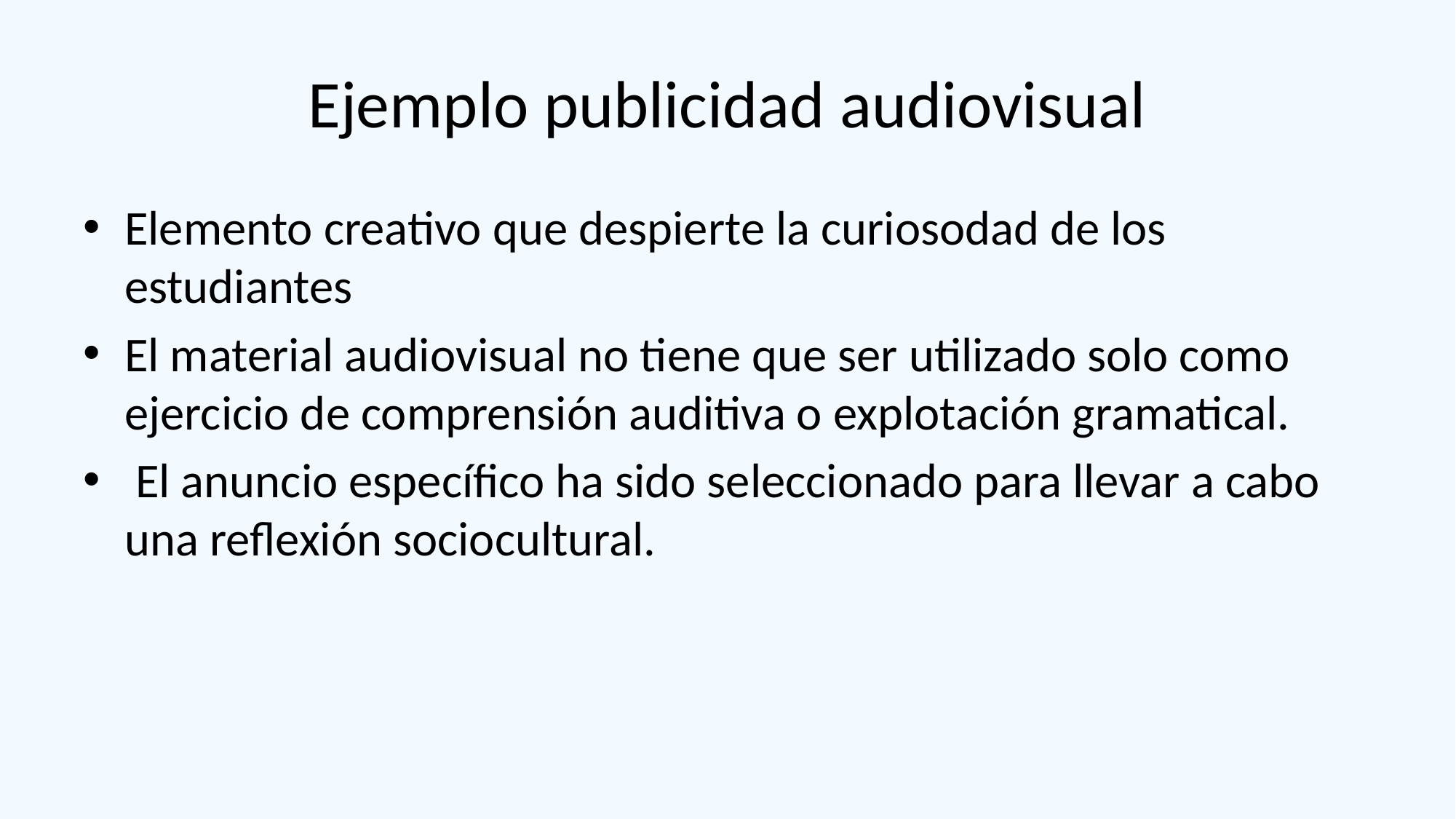

# Ejemplo publicidad audiovisual
Elemento creativo que despierte la curiosodad de los estudiantes
El material audiovisual no tiene que ser utilizado solo como ejercicio de comprensión auditiva o explotación gramatical.
 El anuncio específico ha sido seleccionado para llevar a cabo una reflexión sociocultural.